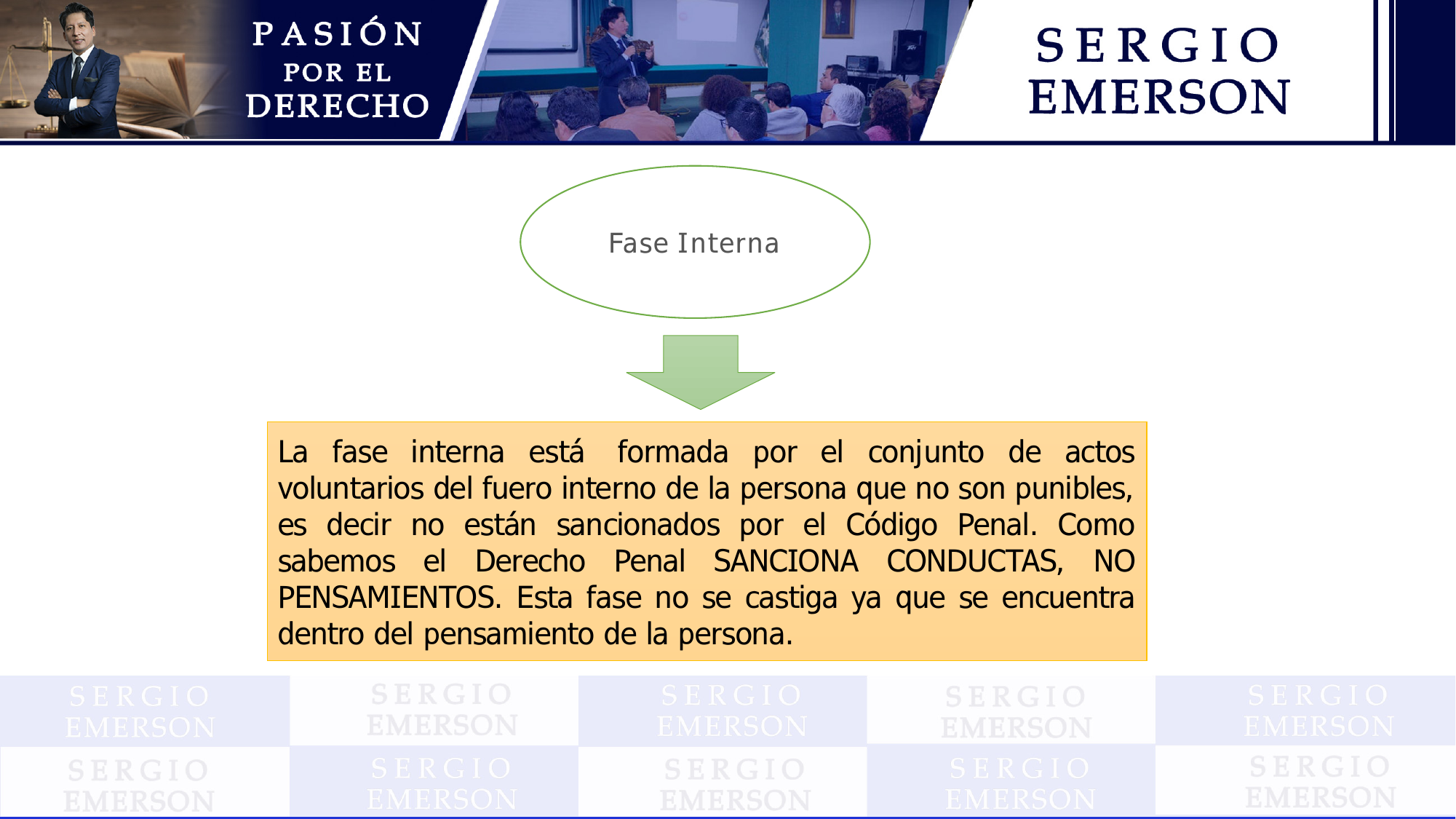

Fase Interna

La fase interna está  formada por el conjunto de actos voluntarios del fuero interno de la persona que no son punibles, es decir no están sancionados por el Código Penal. Como sabemos el Derecho Penal SANCIONA CONDUCTAS, NO PENSAMIENTOS. Esta fase no se castiga ya que se encuentra dentro del pensamiento de la persona.